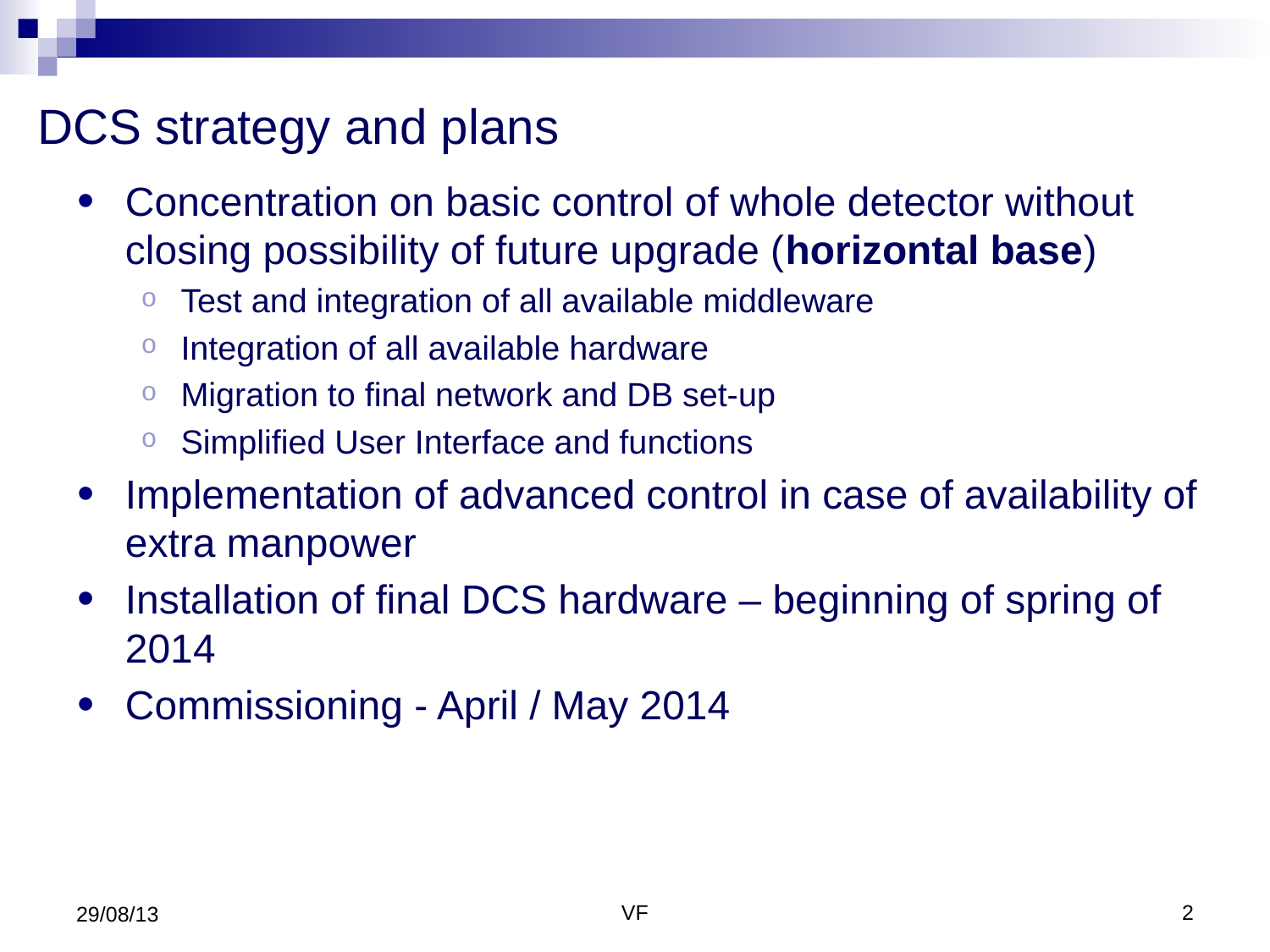

# DCS strategy and plans

Concentration on basic control of whole detector without closing possibility of future upgrade (horizontal base)
Test and integration of all available middleware
Integration of all available hardware
Migration to final network and DB set-up
Simplified User Interface and functions
Implementation of advanced control in case of availability of extra manpower
Installation of final DCS hardware – beginning of spring of 2014
Commissioning - April / May 2014
29/08/13
VF
2